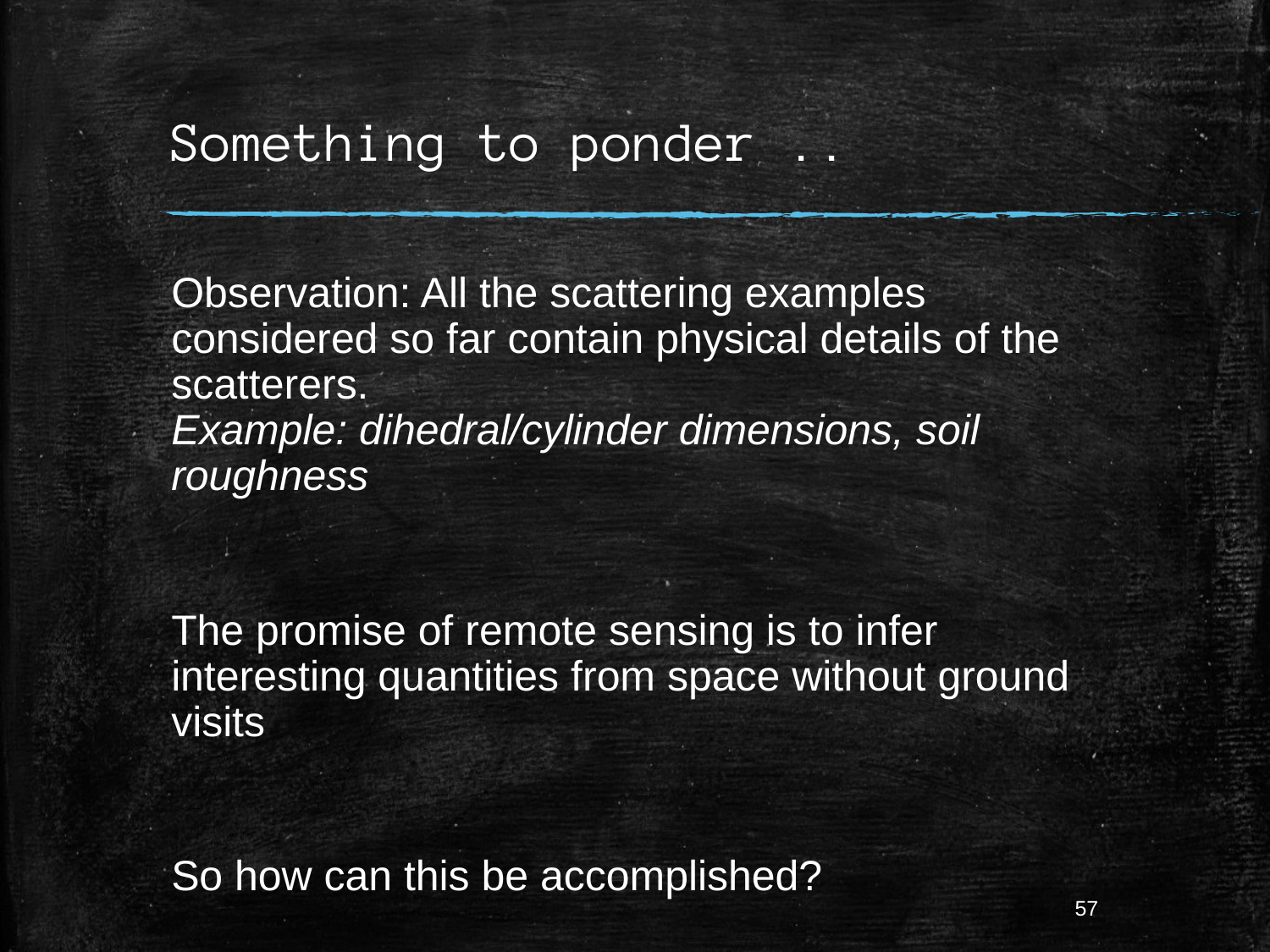

# Something to ponder ..
Observation: All the scattering examples considered so far contain physical details of the scatterers.
Example: dihedral/cylinder dimensions, soil roughness

The promise of remote sensing is to infer interesting quantities from space without ground visits

So how can this be accomplished?
57